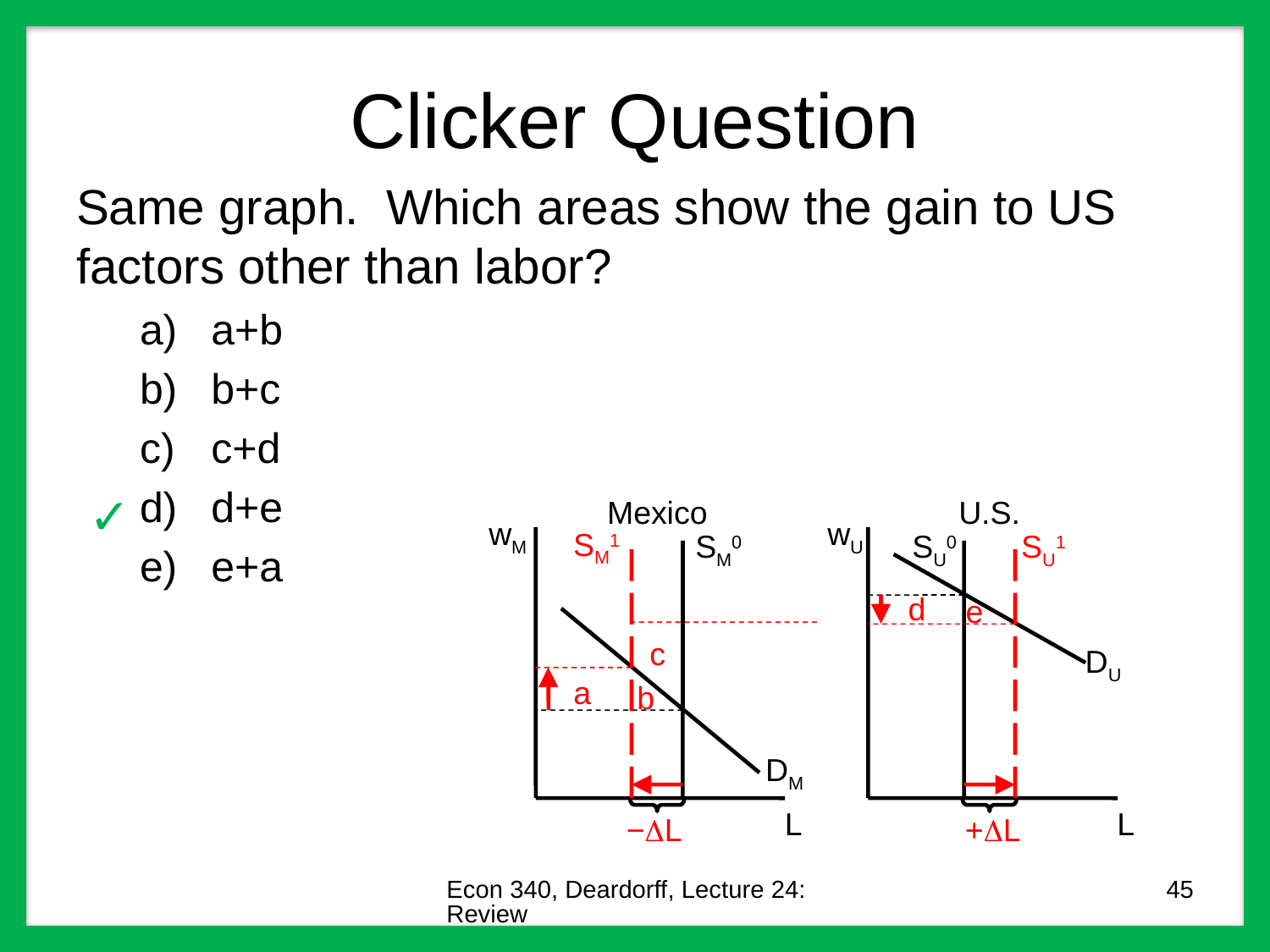

# Clicker Question
Same graph.  Which areas show the gain to US factors other than labor?
a+b
b+c
c+d
d+e
e+a
✓
Mexico
U.S.
wM
wU
SM1
SM0
SU0
SU1

d
e

c
DU
a

b

DM

L

L
−ΔL
+ΔL
Econ 340, Deardorff, Lecture 24:  Review
45